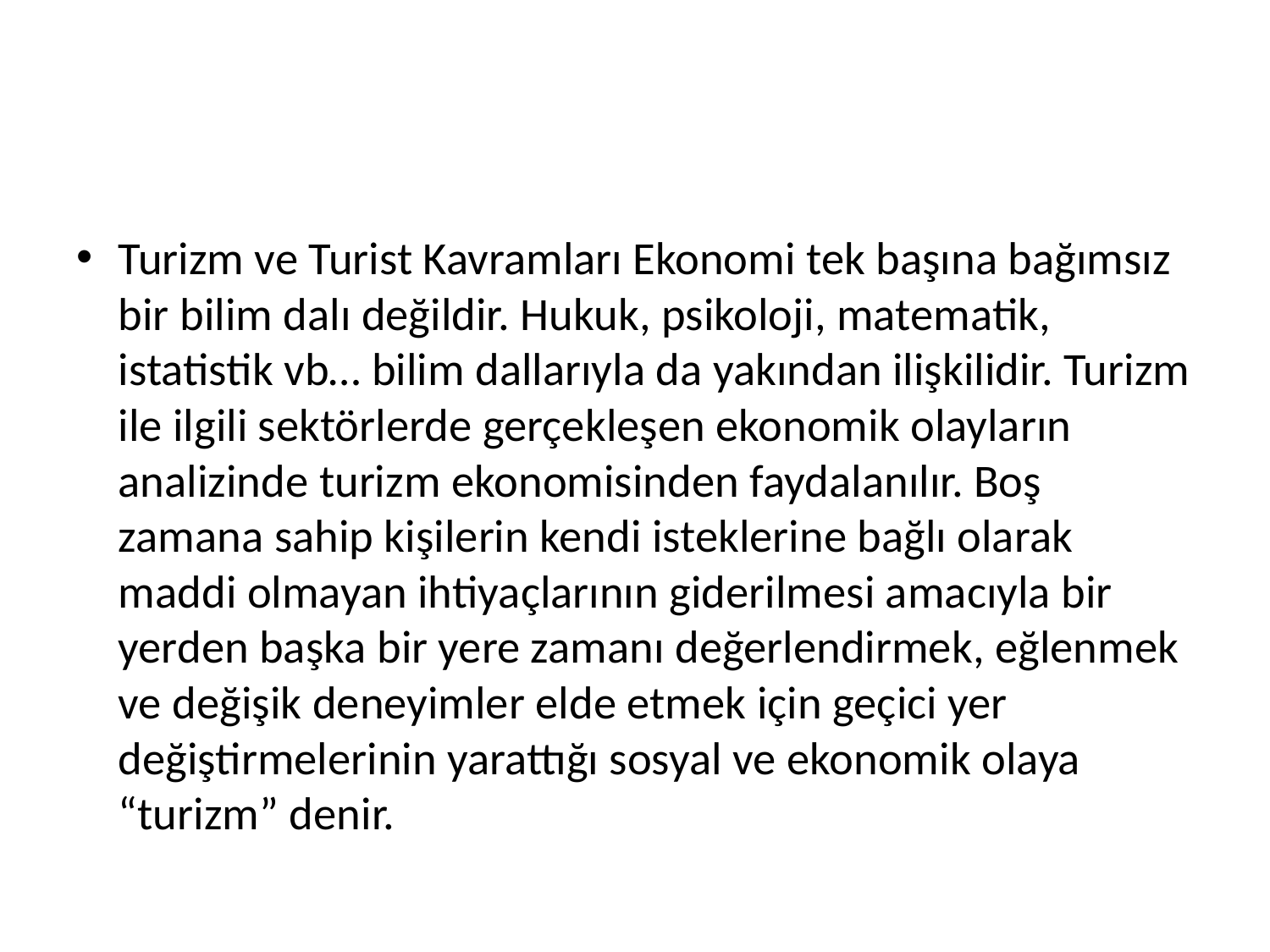

#
Turizm ve Turist Kavramları Ekonomi tek başına bağımsız bir bilim dalı değildir. Hukuk, psikoloji, matematik, istatistik vb… bilim dallarıyla da yakından ilişkilidir. Turizm ile ilgili sektörlerde gerçekleşen ekonomik olayların analizinde turizm ekonomisinden faydalanılır. Boş zamana sahip kişilerin kendi isteklerine bağlı olarak maddi olmayan ihtiyaçlarının giderilmesi amacıyla bir yerden başka bir yere zamanı değerlendirmek, eğlenmek ve değişik deneyimler elde etmek için geçici yer değiştirmelerinin yarattığı sosyal ve ekonomik olaya “turizm” denir.